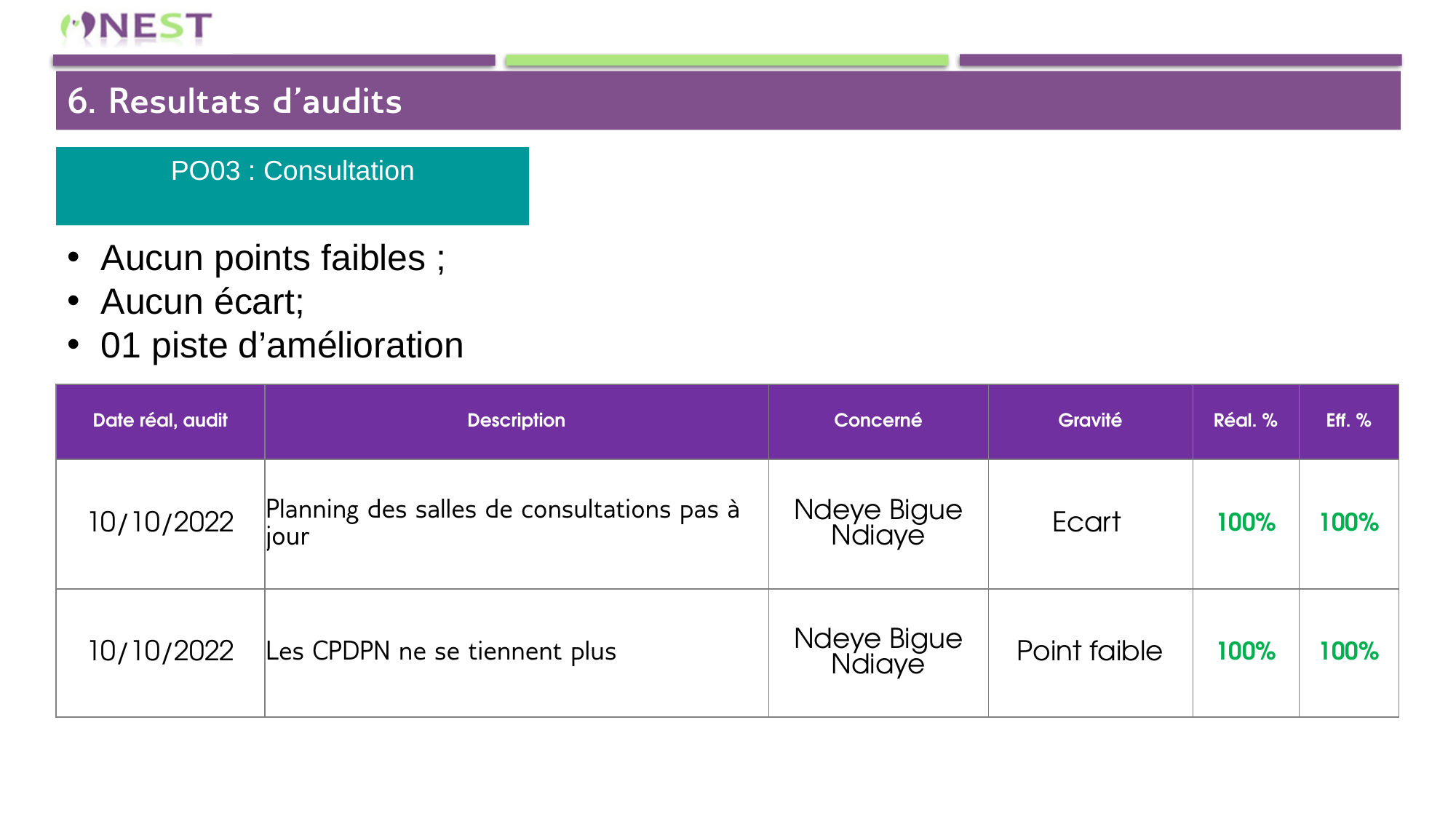

6. Resultats d’audits
PO03 : Consultation
Aucun points faibles ;
Aucun écart;
01 piste d’amélioration
| Date réal, audit | Description | Concerné | Gravité | Réal. % | Eff. % |
| --- | --- | --- | --- | --- | --- |
| 10/10/2022 | Planning des salles de consultations pas à jour | Ndeye Bigue Ndiaye | Ecart | 100% | 100% |
| 10/10/2022 | Les CPDPN ne se tiennent plus | Ndeye Bigue Ndiaye | Point faible | 100% | 100% |